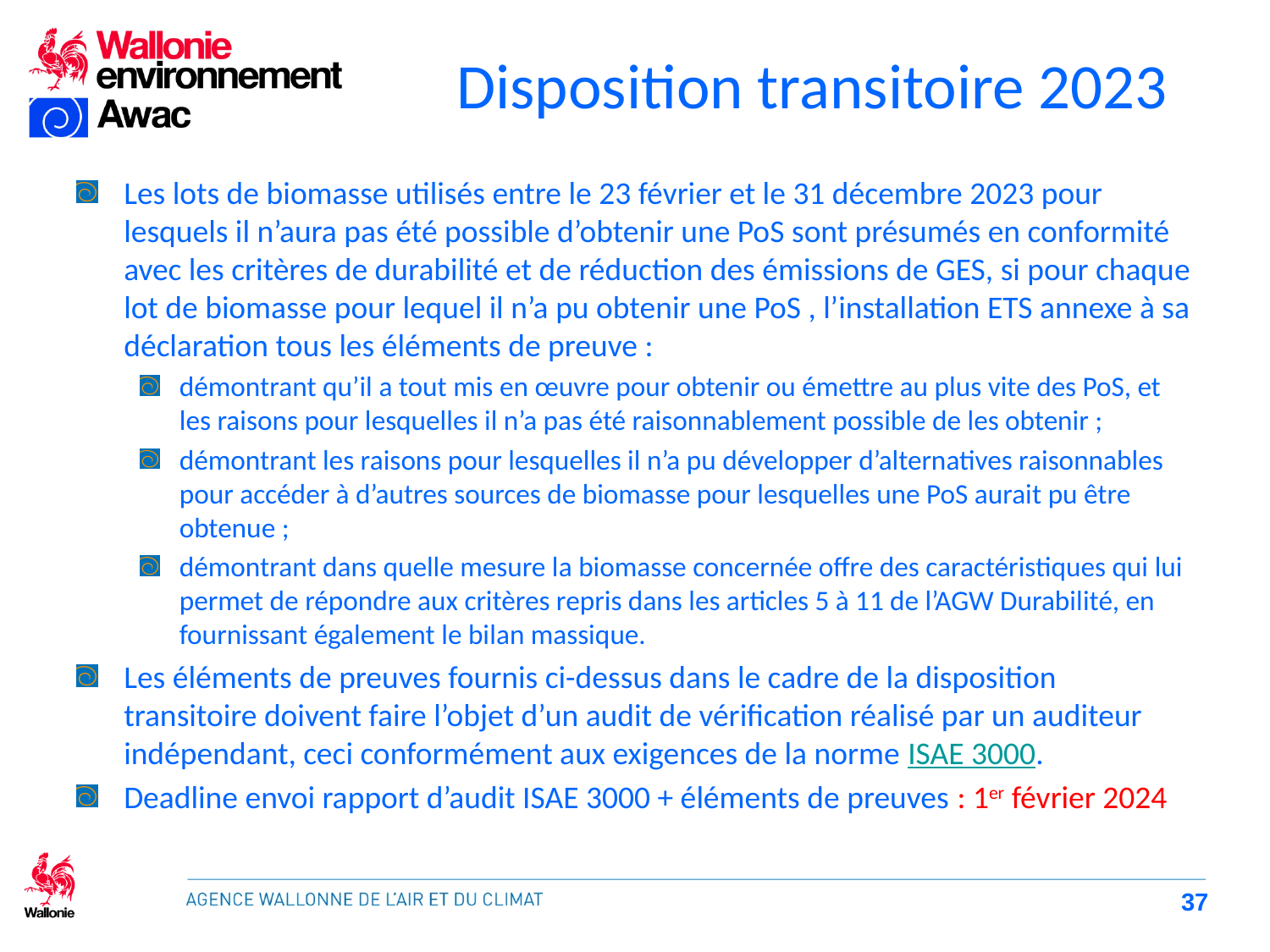

# Disposition transitoire 2023
Les lots de biomasse utilisés entre le 23 février et le 31 décembre 2023 pour lesquels il n’aura pas été possible d’obtenir une PoS sont présumés en conformité avec les critères de durabilité et de réduction des émissions de GES, si pour chaque lot de biomasse pour lequel il n’a pu obtenir une PoS , l’installation ETS annexe à sa déclaration tous les éléments de preuve :
démontrant qu’il a tout mis en œuvre pour obtenir ou émettre au plus vite des PoS, et les raisons pour lesquelles il n’a pas été raisonnablement possible de les obtenir ;
démontrant les raisons pour lesquelles il n’a pu développer d’alternatives raisonnables pour accéder à d’autres sources de biomasse pour lesquelles une PoS aurait pu être obtenue ;
démontrant dans quelle mesure la biomasse concernée offre des caractéristiques qui lui permet de répondre aux critères repris dans les articles 5 à 11 de l’AGW Durabilité, en fournissant également le bilan massique.
Les éléments de preuves fournis ci-dessus dans le cadre de la disposition transitoire doivent faire l’objet d’un audit de vérification réalisé par un auditeur indépendant, ceci conformément aux exigences de la norme ISAE 3000.
Deadline envoi rapport d’audit ISAE 3000 + éléments de preuves : 1er février 2024

37